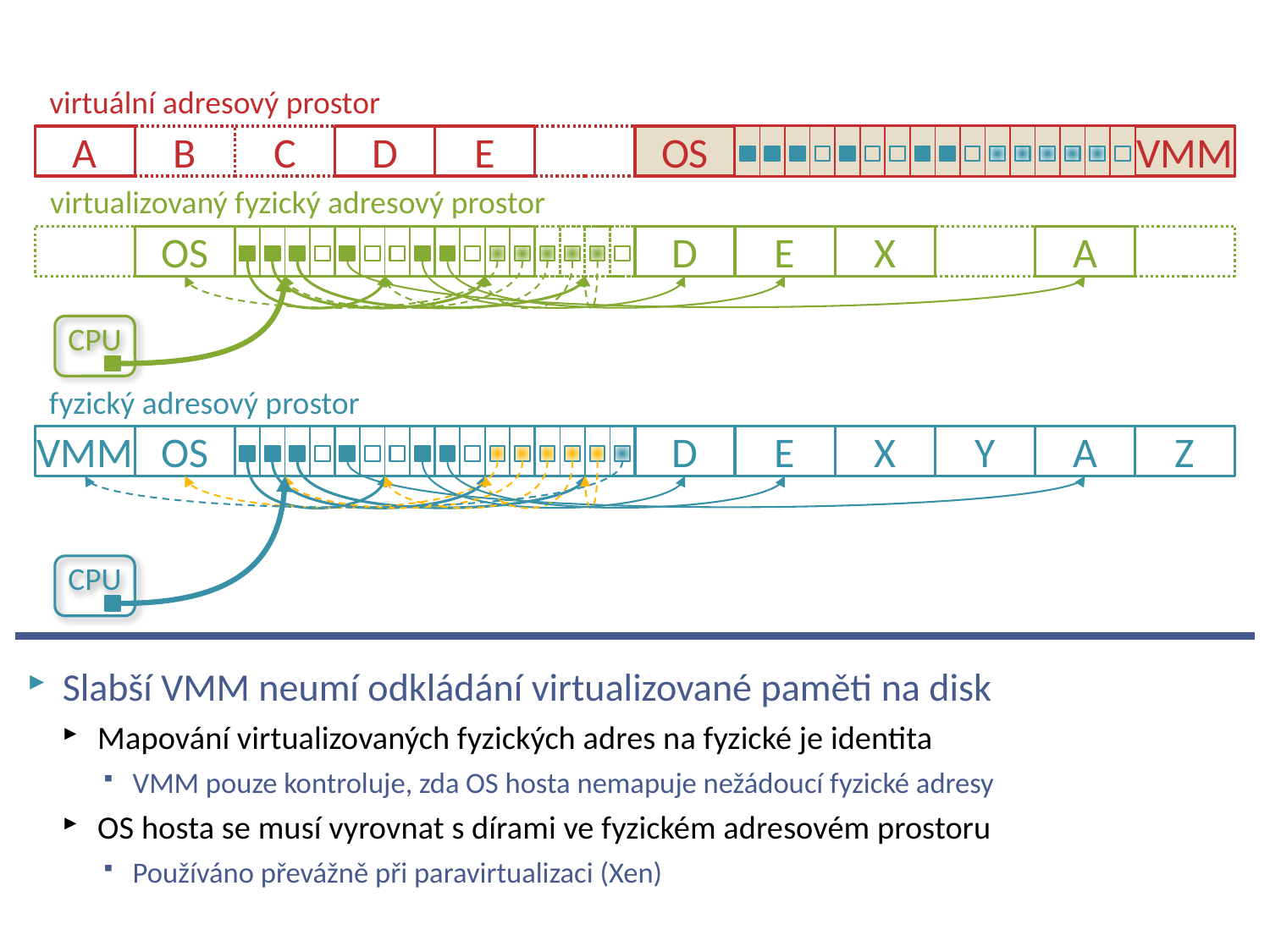

# Virtuální paměť ve virtuálním počítači - bez druhé virtualizace
virtuální adresový prostor
A
B
C
D
E

OS

VMM

virtualizovaný fyzický adresový prostor

OS

D
E
X

A

CPU

fyzický adresový prostor
VMM
OS

D
E
X
Y
A
Z

CPU

Slabší VMM neumí odkládání virtualizované paměti na disk
Mapování virtualizovaných fyzických adres na fyzické je identita
VMM pouze kontroluje, zda OS hosta nemapuje nežádoucí fyzické adresy
OS hosta se musí vyrovnat s dírami ve fyzickém adresovém prostoru
Používáno převážně při paravirtualizaci (Xen)
NSWI150 Virtualization and Cloud Computing  - 2023/2024 David Bednárek
45